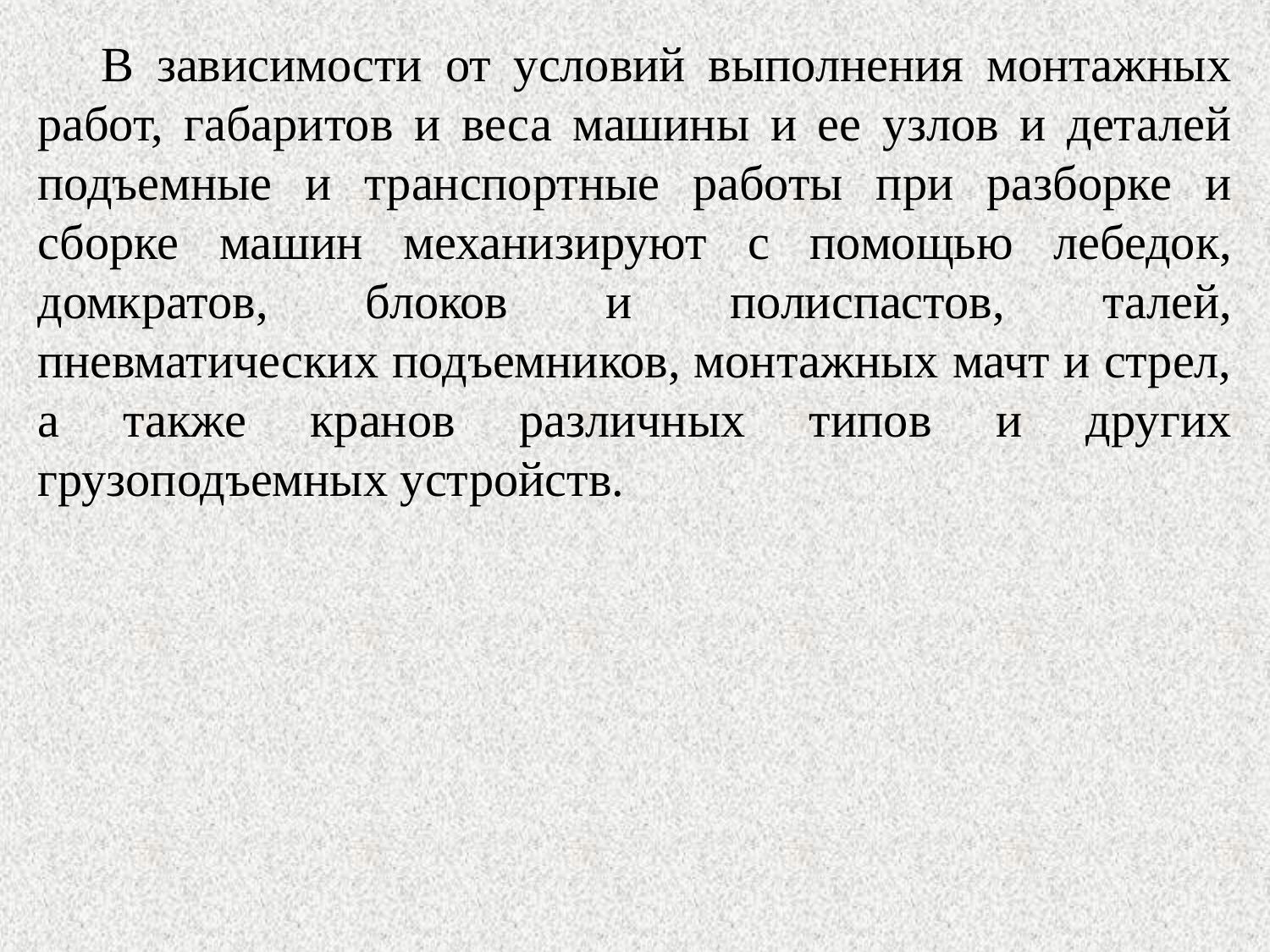

В зависимости от условий выполнения монтажных работ, габаритов и веса машины и ее узлов и деталей подъемные и транспортные работы при разборке и сборке машин механизируют с помощью лебедок, домкратов, блоков и полиспастов, талей, пневматических подъемников, монтажных мачт и стрел, а также кранов различных типов и других грузоподъемных устройств.